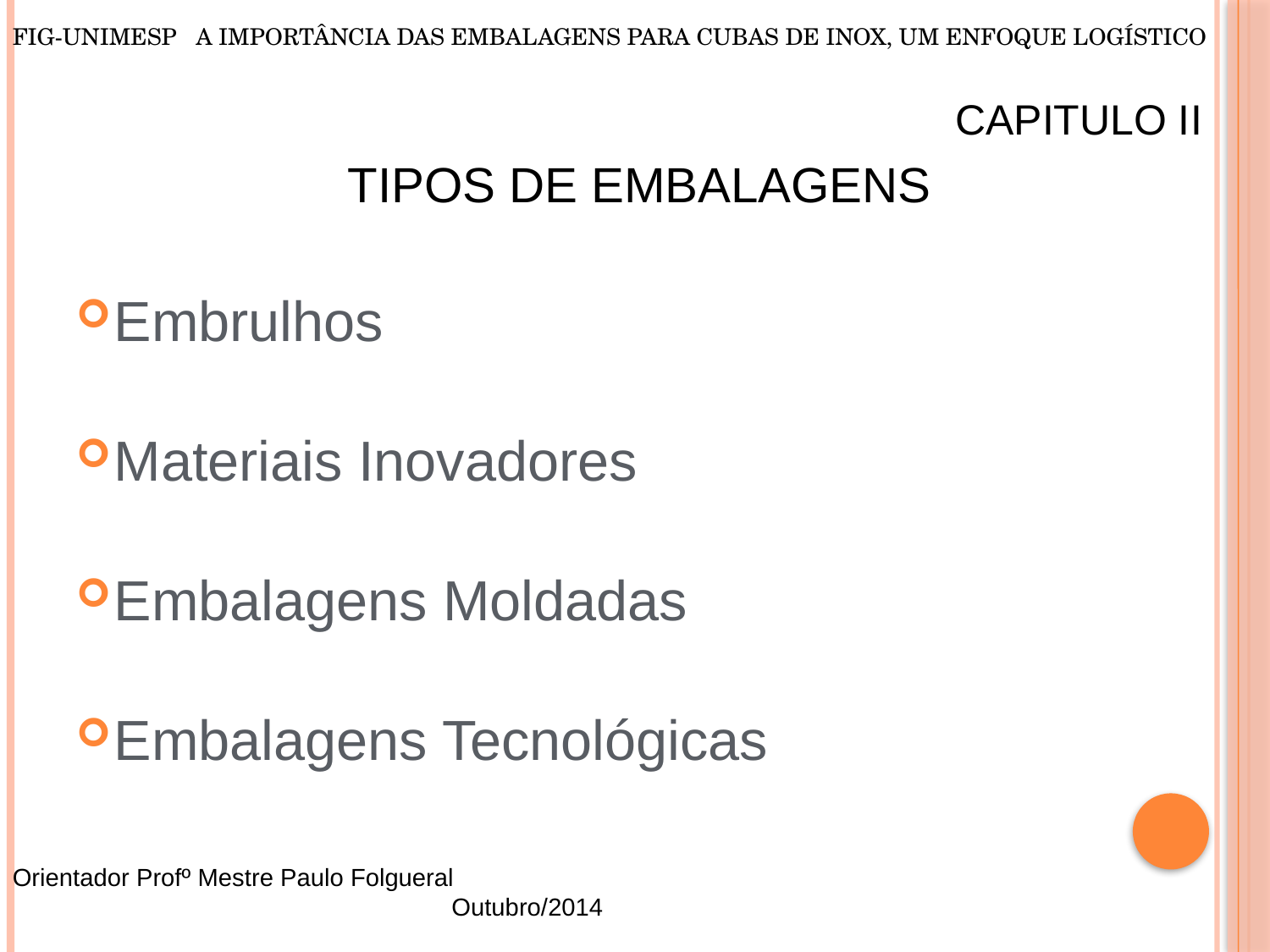

# FIG-UNIMESP   A IMPORTÂNCIA DAS EMBALAGENS PARA CUBAS DE INOX, UM ENFOQUE LOGÍSTICO
CAPITULO II
TIPOS DE EMBALAGENS

Embrulhos

Materiais Inovadores

Embalagens Moldadas

Embalagens Tecnológicas

Orientador Profº Mestre Paulo Folgueral                                                                                        Outubro/2014